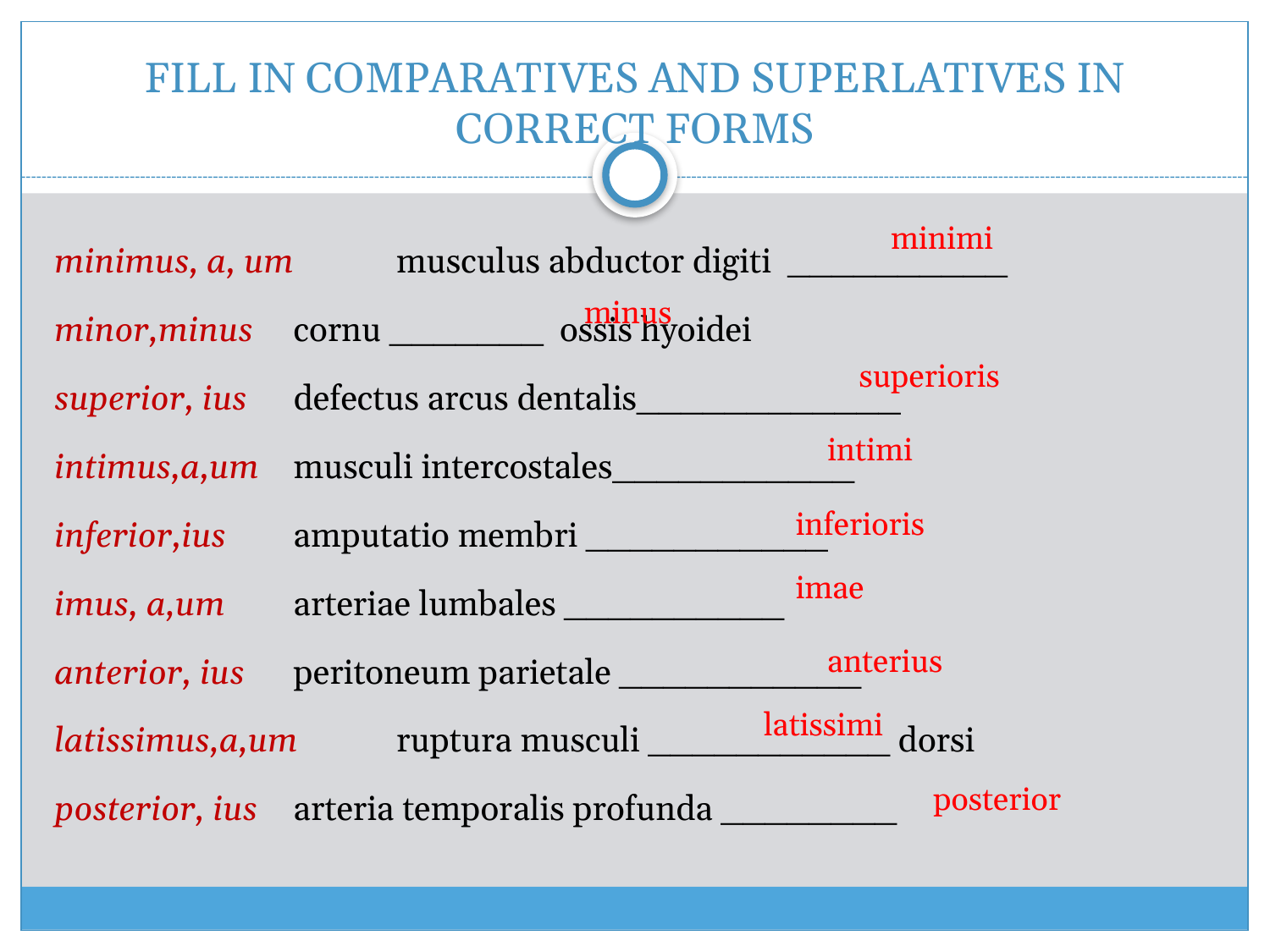

# FILL IN COMPARATIVES AND SUPERLATIVES IN CORRECT FORMS
minimi
minimus, a, um	musculus abductor digiti  __________
minor,minus  		cornu _______  ossis hyoidei
superior, ius		defectus arcus dentalis____________
intimus,a,um		musculi intercostales___________
inferior,ius		amputatio membri ___________
imus, a,um		arteriae lumbales __________
anterior, ius		peritoneum parietale ___________
latissimus,a,um	ruptura musculi ___________ dorsi
posterior, ius		arteria temporalis profunda ________
minus
superioris
intimi
inferioris
imae
anterius
latissimi
posterior